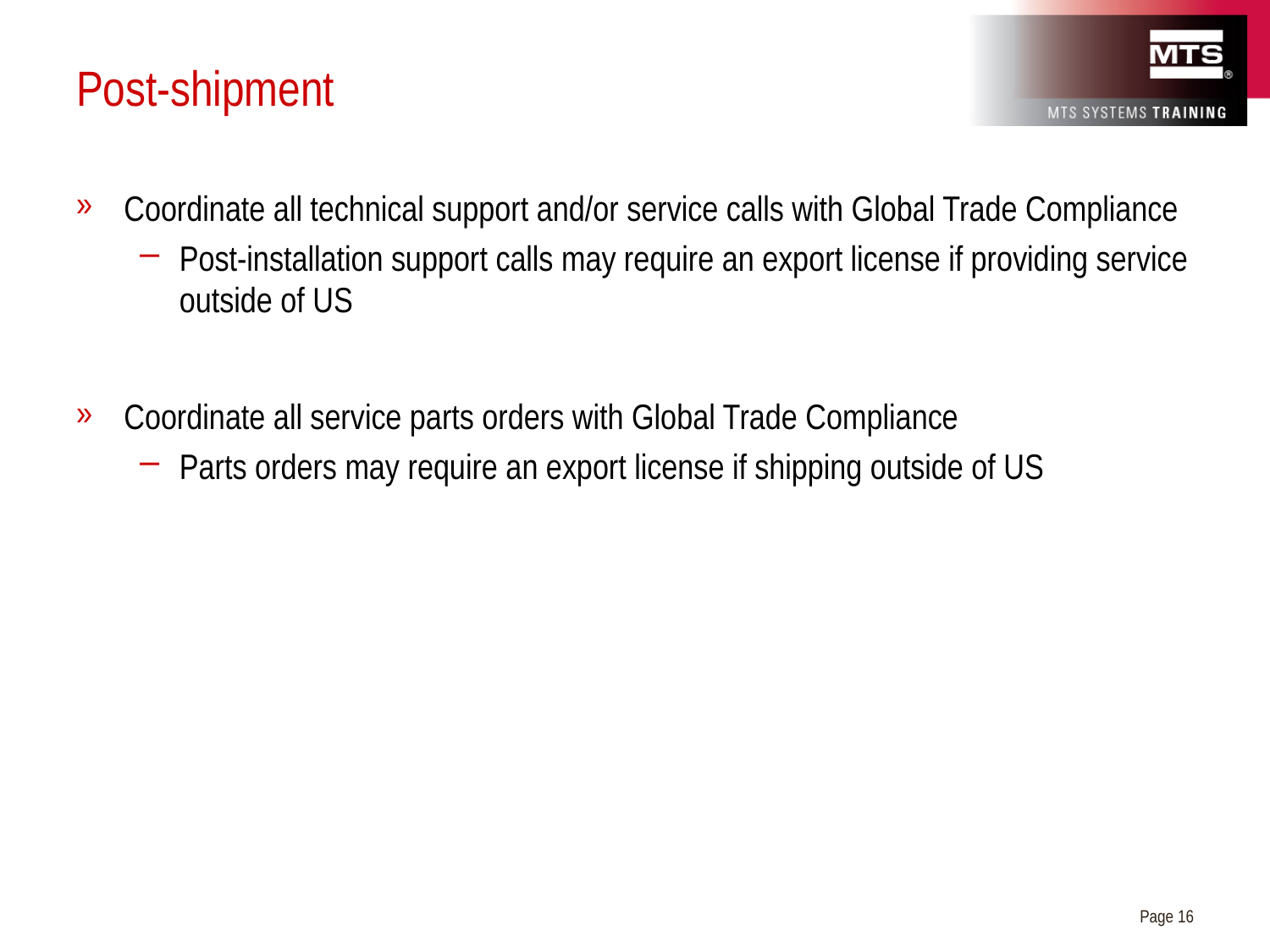

# Post-shipment
Coordinate all technical support and/or service calls with Global Trade Compliance
Post-installation support calls may require an export license if providing service outside of US

Coordinate all service parts orders with Global Trade Compliance
Parts orders may require an export license if shipping outside of US

Page 16